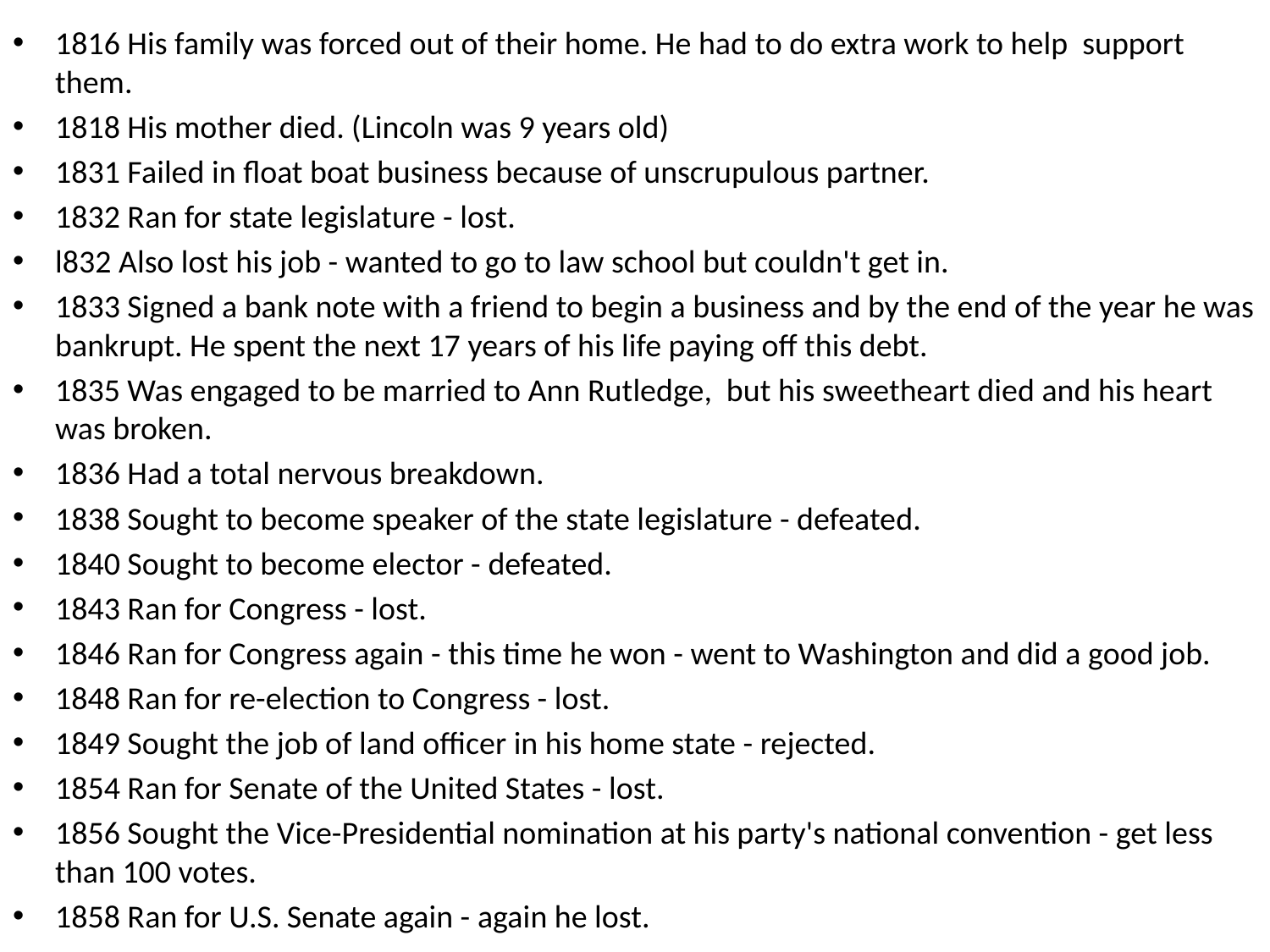

#
1816 His family was forced out of their home. He had to do extra work to help  support them.
1818 His mother died. (Lincoln was 9 years old)
1831 Failed in float boat business because of unscrupulous partner.
1832 Ran for state legislature - lost.
l832 Also lost his job - wanted to go to law school but couldn't get in.
1833 Signed a bank note with a friend to begin a business and by the end of the year he was bankrupt. He spent the next 17 years of his life paying off this debt.
1835 Was engaged to be married to Ann Rutledge,  but his sweetheart died and his heart was broken.
1836 Had a total nervous breakdown.
1838 Sought to become speaker of the state legislature - defeated.
1840 Sought to become elector - defeated.
1843 Ran for Congress - lost.
1846 Ran for Congress again - this time he won - went to Washington and did a good job.
1848 Ran for re-election to Congress - lost.
1849 Sought the job of land officer in his home state - rejected.
1854 Ran for Senate of the United States - lost.
1856 Sought the Vice-Presidential nomination at his party's national convention - get less than 100 votes.
1858 Ran for U.S. Senate again - again he lost.